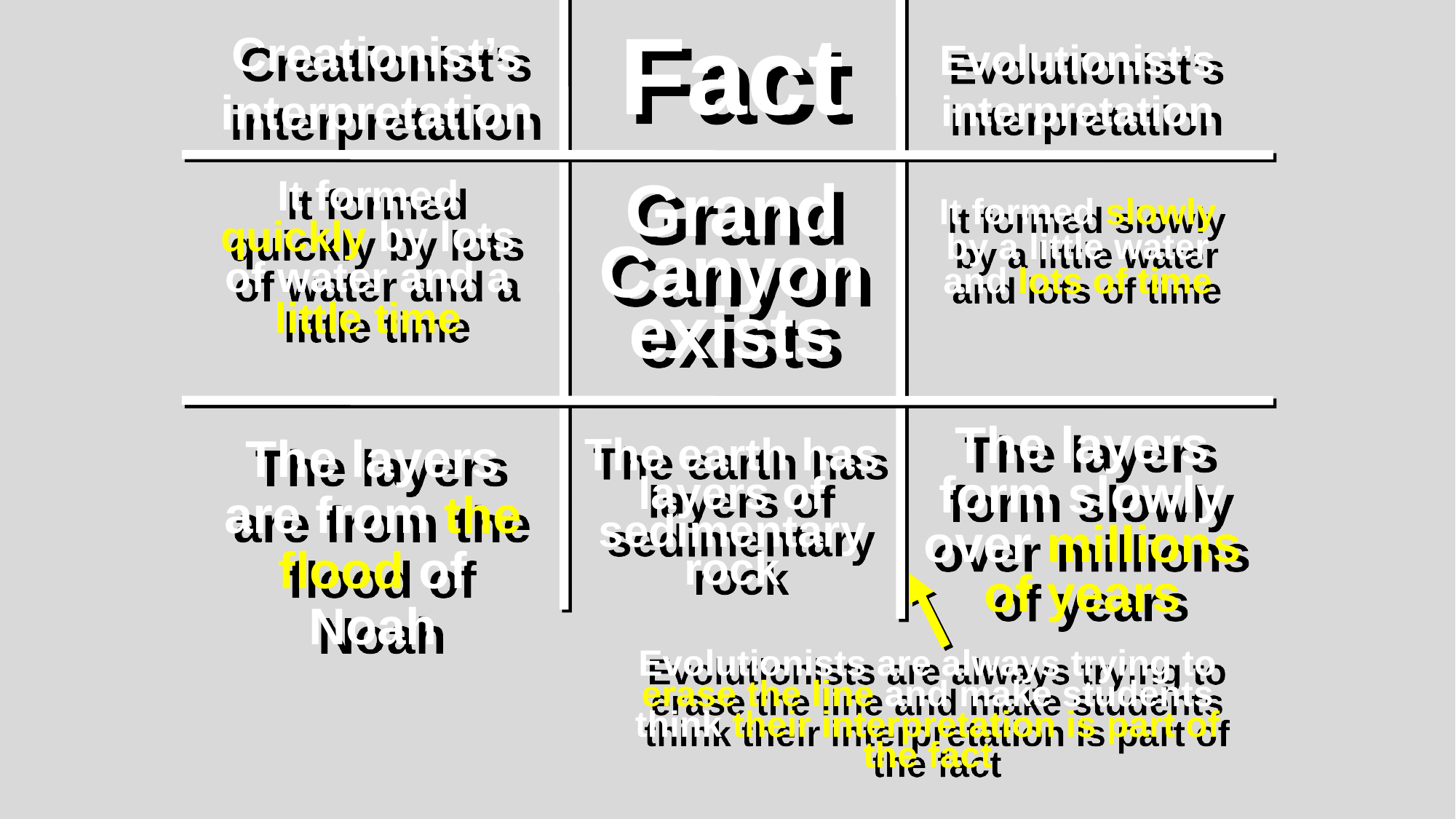

Fact
Creationist’s interpretation
Evolutionist’s interpretation

It formed quickly by lots of water and a little time
Grand Canyon exists
It formed slowly by a little water and lots of time

The layers form slowly over millions of years
The layers are from the flood of Noah
The earth has layers of sedimentary rock

Evolutionists are always trying to erase the line and make students think their interpretation is part of the fact